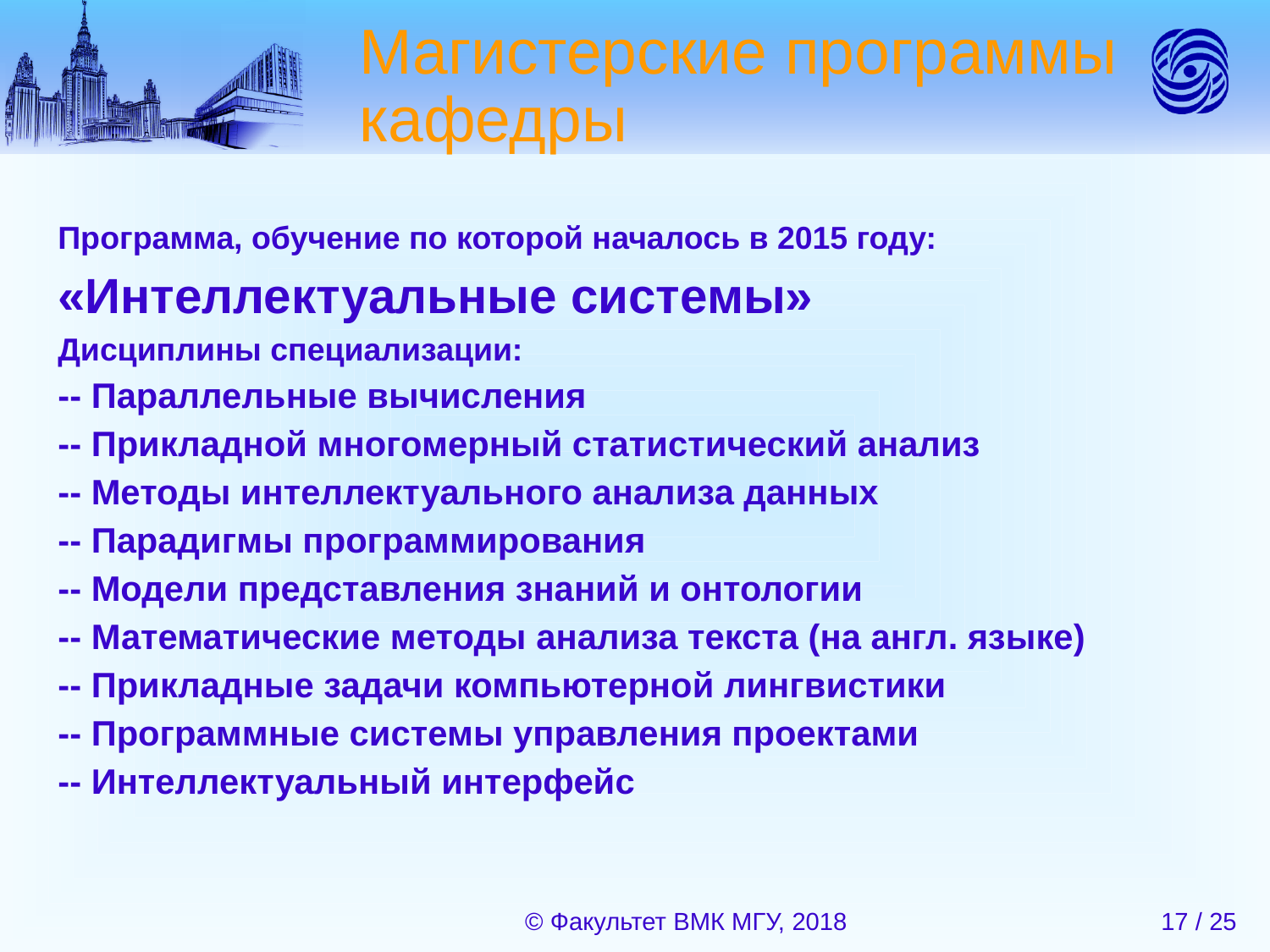

# Магистерские программы кафедры
Программа, обучение по которой началось в 2015 году:
«Интеллектуальные системы»
Дисциплины специализации:
-- Параллельные вычисления
-- Прикладной многомерный статистический анализ
-- Методы интеллектуального анализа данных
-- Парадигмы программирования
-- Модели представления знаний и онтологии
-- Математические методы анализа текста (на англ. языке)
-- Прикладные задачи компьютерной лингвистики
-- Программные системы управления проектами
-- Интеллектуальный интерфейс
© Факультет ВМК МГУ, 2018
17 / 25